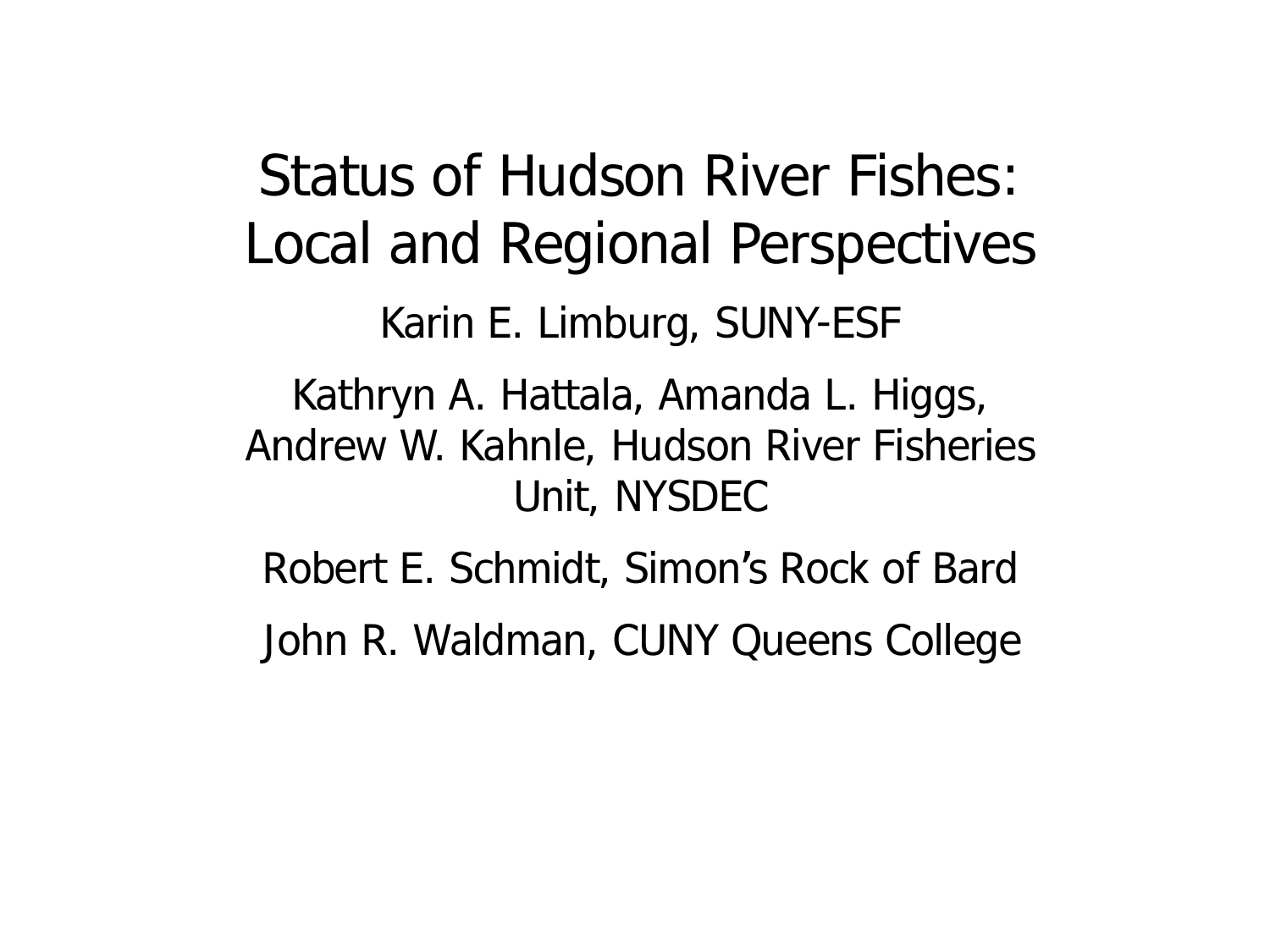

Status of Hudson River Fishes: Local and Regional Perspectives
Karin E. Limburg, SUNY-ESF
Kathryn A. Hattala, Amanda L. Higgs, Andrew W. Kahnle, Hudson River Fisheries Unit, NYSDEC
Robert E. Schmidt, Simon’s Rock of Bard
John R. Waldman, CUNY Queens College